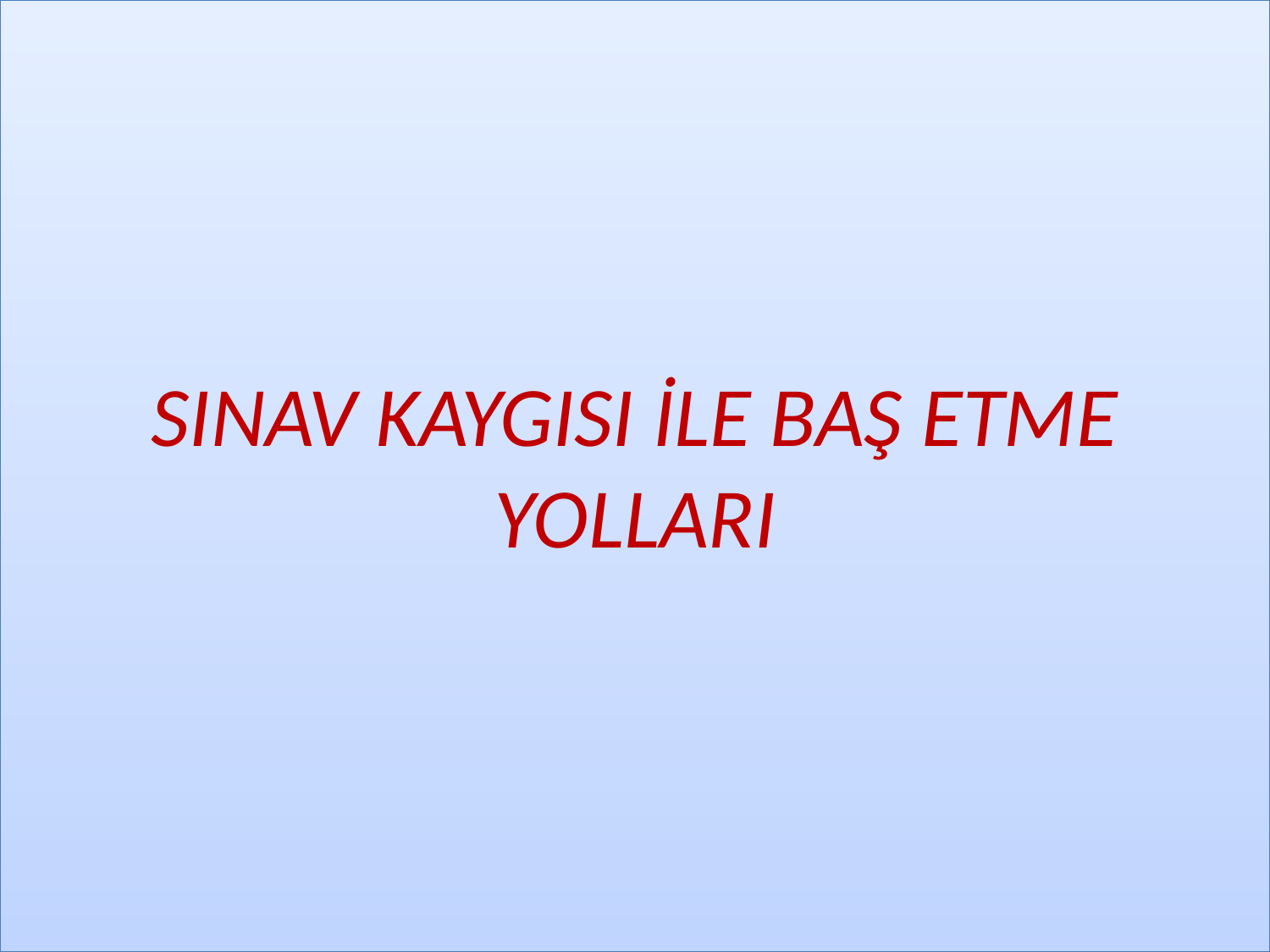

SINAV KAYGISI İLE BAŞ ETME YOLLARI
#